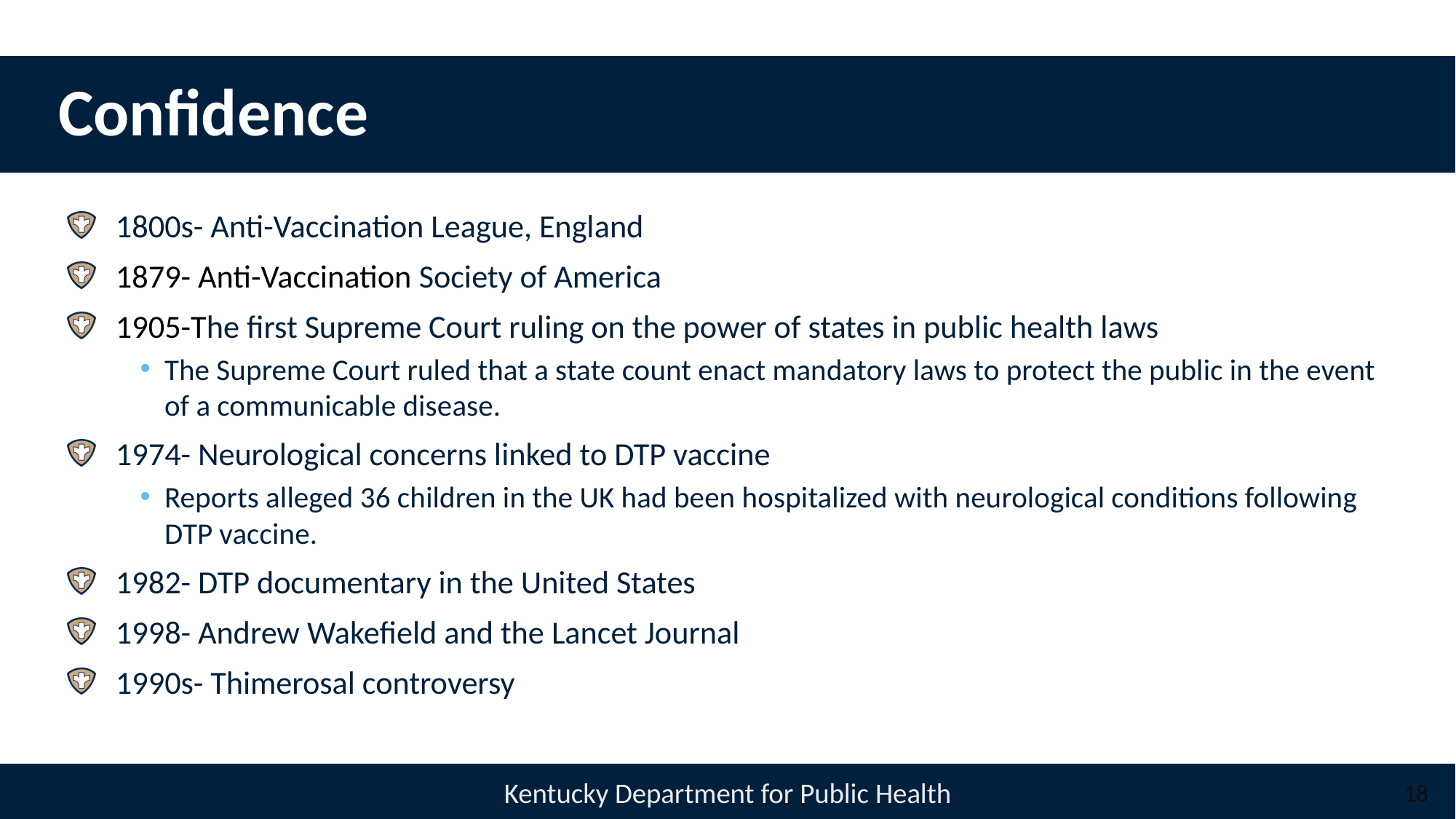

# Confidence
1800s- Anti-Vaccination League, England
1879- Anti-Vaccination Society of America
1905-The first Supreme Court ruling on the power of states in public health laws
The Supreme Court ruled that a state count enact mandatory laws to protect the public in the event of a communicable disease.
1974- Neurological concerns linked to DTP vaccine
Reports alleged 36 children in the UK had been hospitalized with neurological conditions following DTP vaccine.
1982- DTP documentary in the United States
1998- Andrew Wakefield and the Lancet Journal
1990s- Thimerosal controversy

18